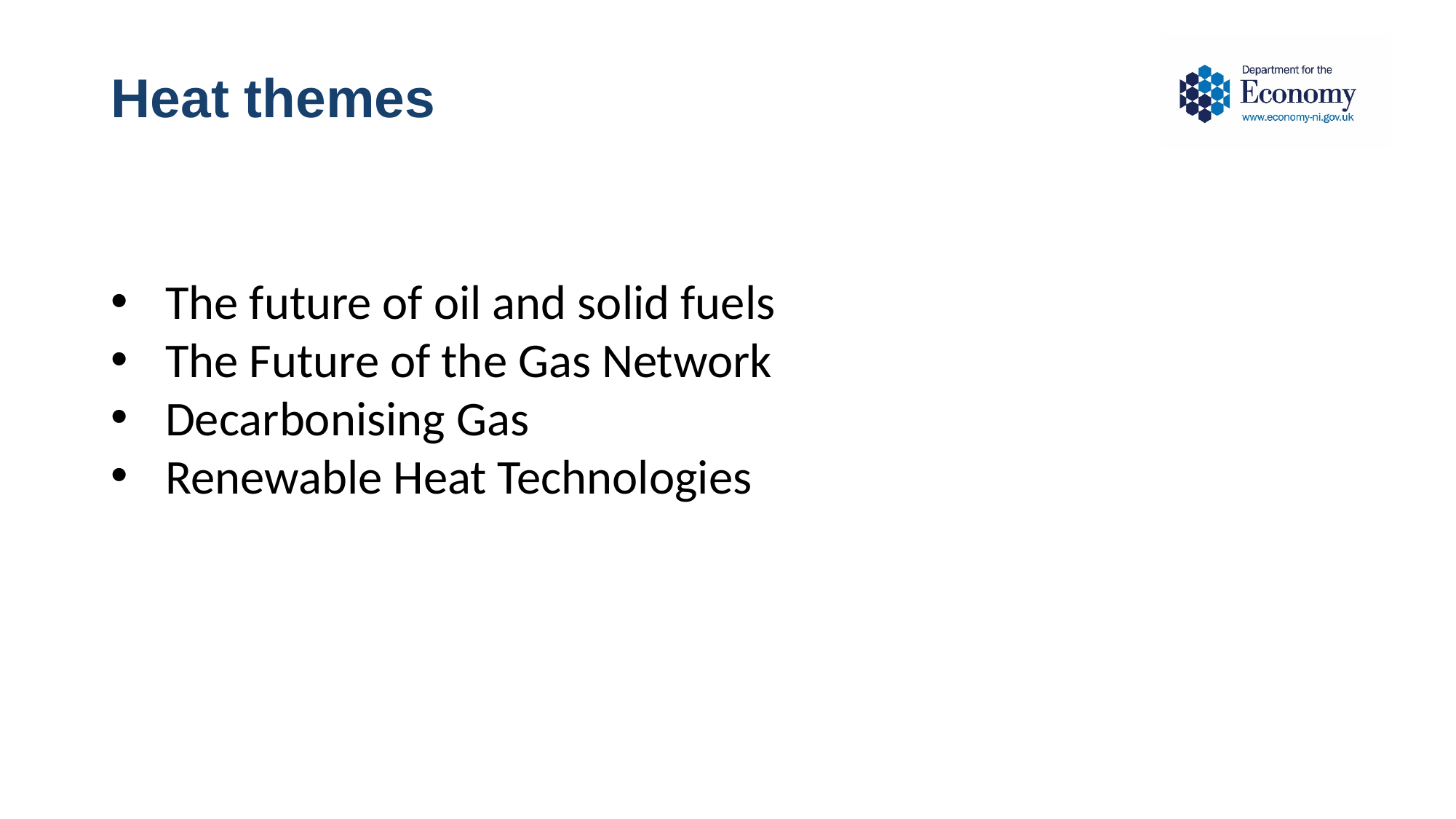

# Heat themes
The future of oil and solid fuels
The Future of the Gas Network
Decarbonising Gas
Renewable Heat Technologies